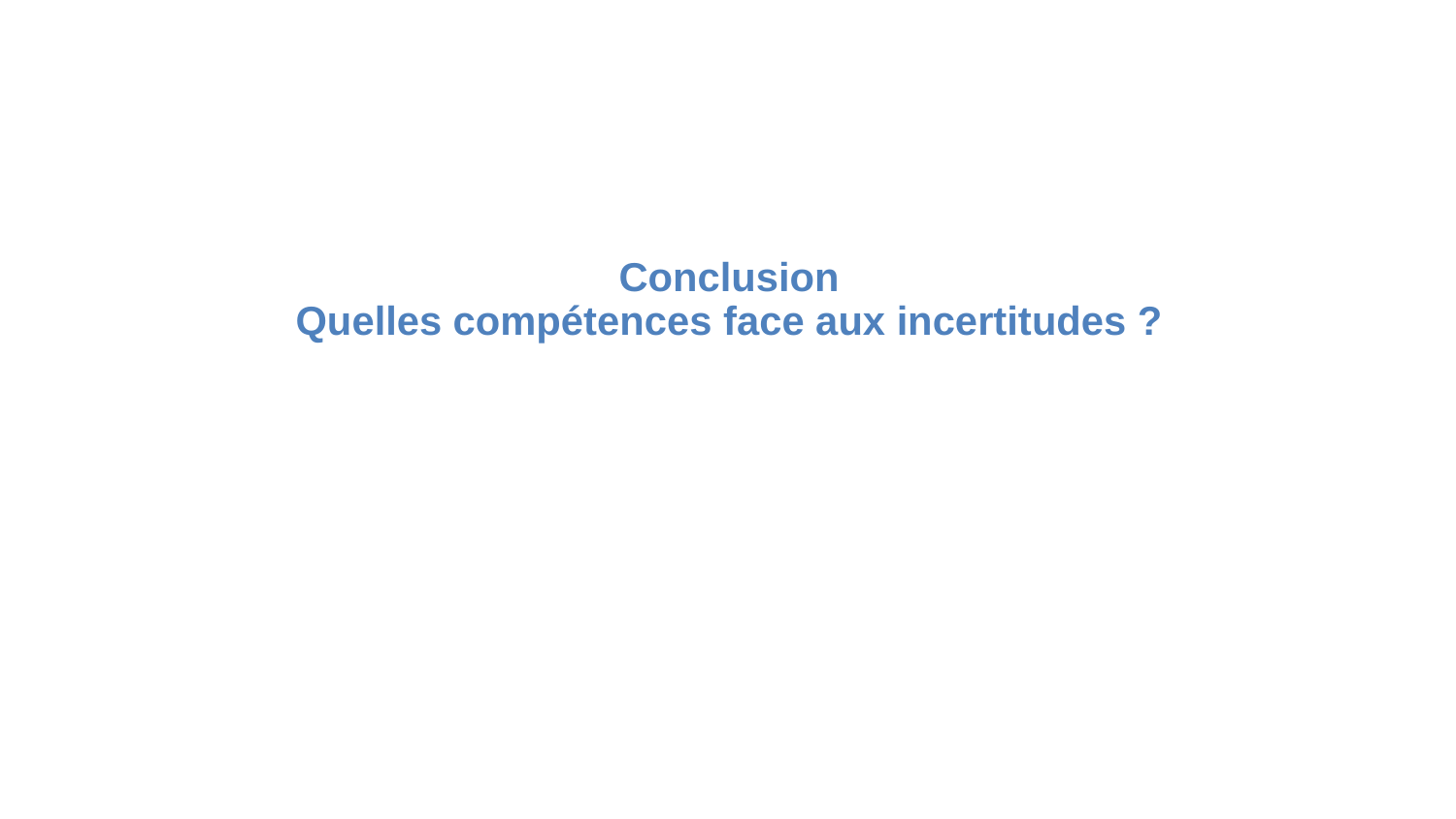

# Conclusion Quelles compétences face aux incertitudes ?